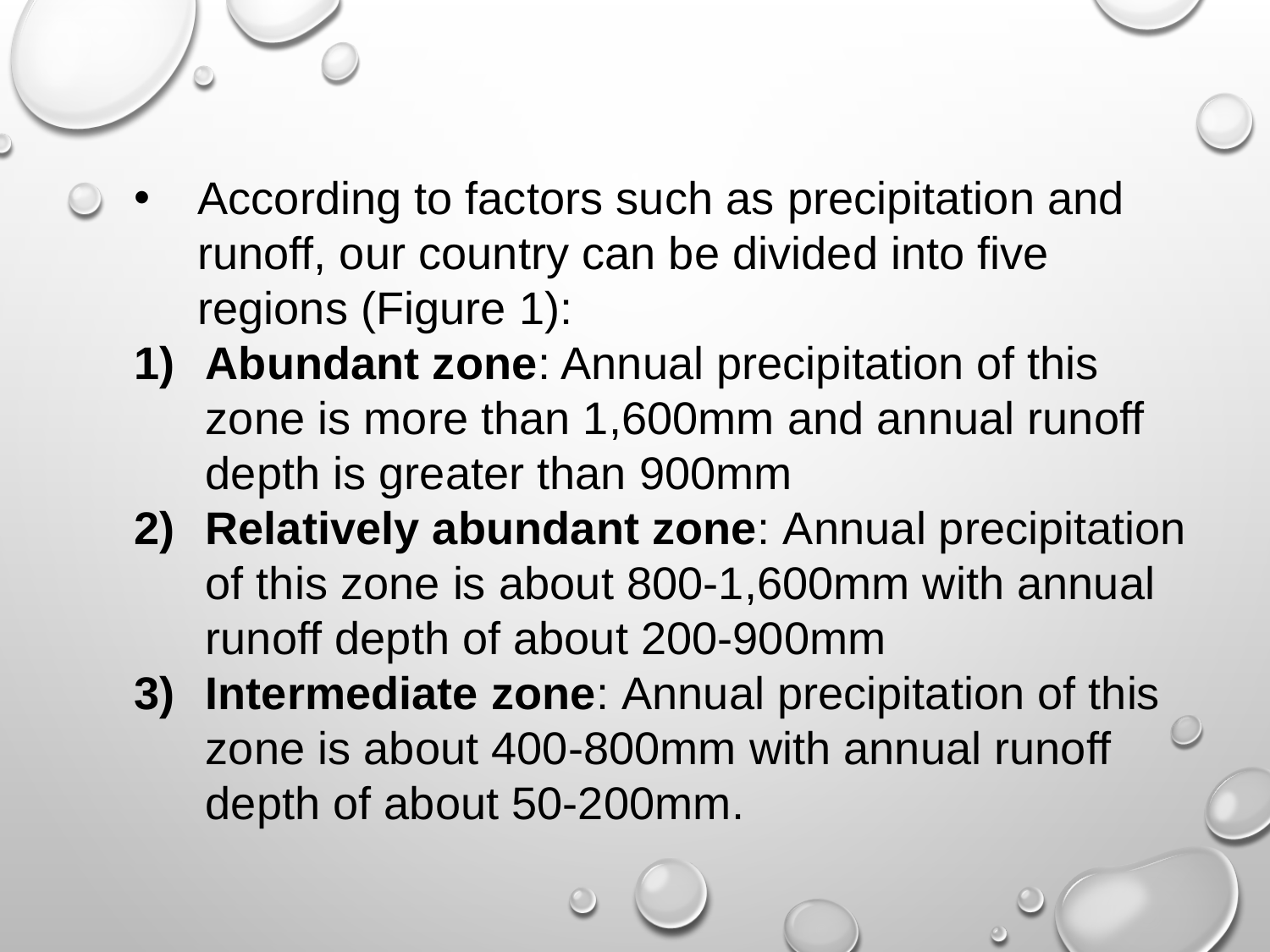

According to factors such as precipitation and runoff, our country can be divided into five regions (Figure 1):
Abundant zone: Annual precipitation of this zone is more than 1,600mm and annual runoff depth is greater than 900mm
Relatively abundant zone: Annual precipitation of this zone is about 800-1,600mm with annual runoff depth of about 200-900mm
Intermediate zone: Annual precipitation of this zone is about 400-800mm with annual runoff depth of about 50-200mm.